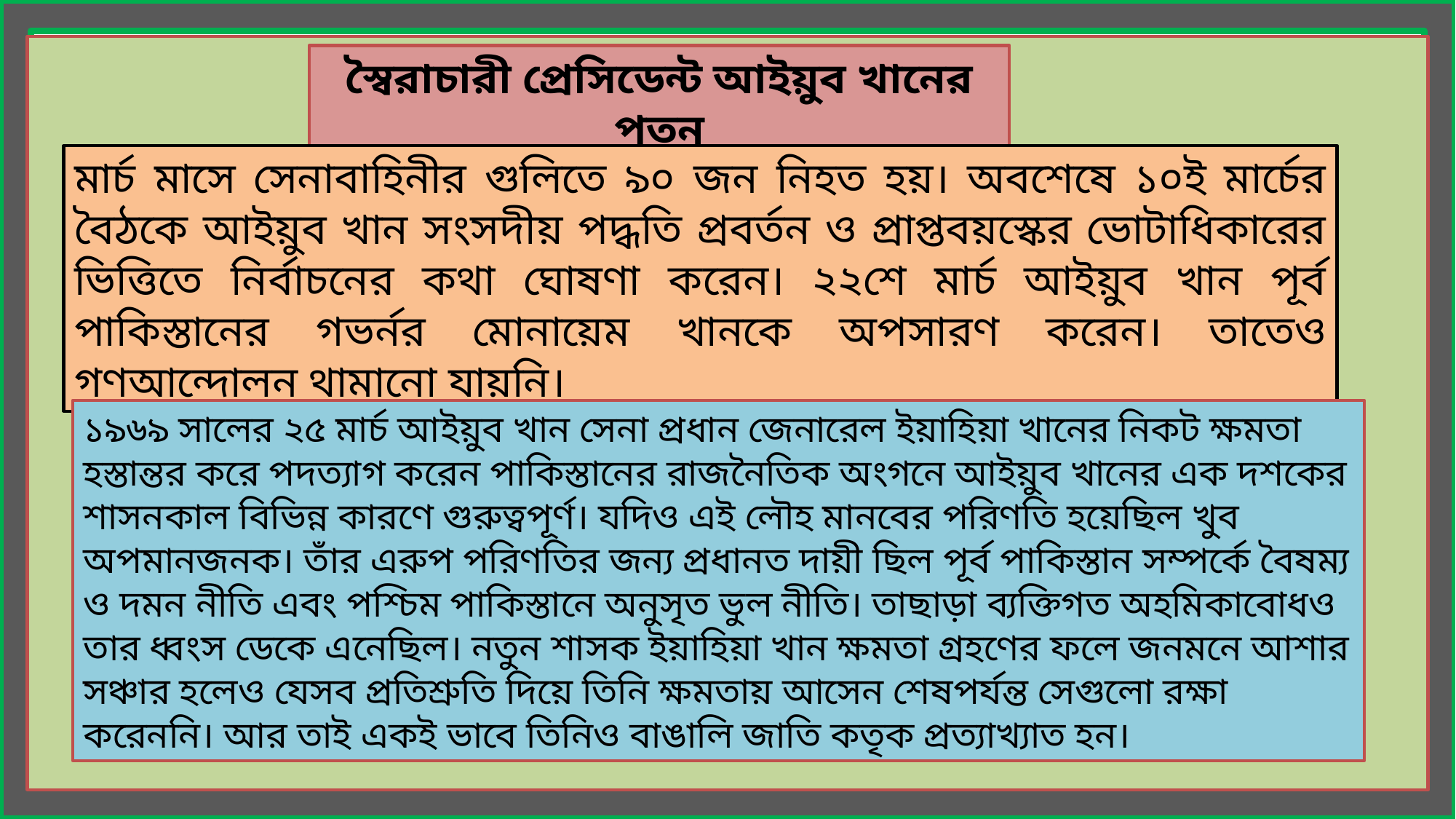

স্বৈরাচারী প্রেসিডেন্ট আইয়ুব খানের পতন
মার্চ মাসে সেনাবাহিনীর গুলিতে ৯০ জন নিহত হয়। অবশেষে ১০ই মার্চের বৈঠকে আইয়ুব খান সংসদীয় পদ্ধতি প্রবর্তন ও প্রাপ্তবয়স্কের ভোটাধিকারের ভিত্তিতে নির্বাচনের কথা ঘোষণা করেন। ২২শে মার্চ আইয়ুব খান পূর্ব পাকিস্তানের গভর্নর মোনায়েম খানকে অপসারণ করেন। তাতেও গণআন্দোলন থামানো যায়নি।
১৯৬৯ সালের ২৫ মার্চ আইয়ুব খান সেনা প্রধান জেনারেল ইয়াহিয়া খানের নিকট ক্ষমতা হস্তান্তর করে পদত্যাগ করেন পাকিস্তানের রাজনৈতিক অংগনে আইয়ুব খানের এক দশকের শাসনকাল বিভিন্ন কারণে গুরুত্বপূর্ণ। যদিও এই লৌহ মানবের পরিণতি হয়েছিল খুব অপমানজনক। তাঁর এরুপ পরিণতির জন্য প্রধানত দায়ী ছিল পূর্ব পাকিস্তান সম্পর্কে বৈষম্য ও দমন নীতি এবং পশ্চিম পাকিস্তানে অনুসৃত ভুল নীতি। তাছাড়া ব্যক্তিগত অহমিকাবোধও তার ধ্বংস ডেকে এনেছিল। নতুন শাসক ইয়াহিয়া খান ক্ষমতা গ্রহণের ফলে জনমনে আশার সঞ্চার হলেও যেসব প্রতিশ্রুতি দিয়ে তিনি ক্ষমতায় আসেন শেষপর্যন্ত সেগুলো রক্ষা করেননি। আর তাই একই ভাবে তিনিও বাঙালি জাতি কতৃক প্রত্যাখ্যাত হন।